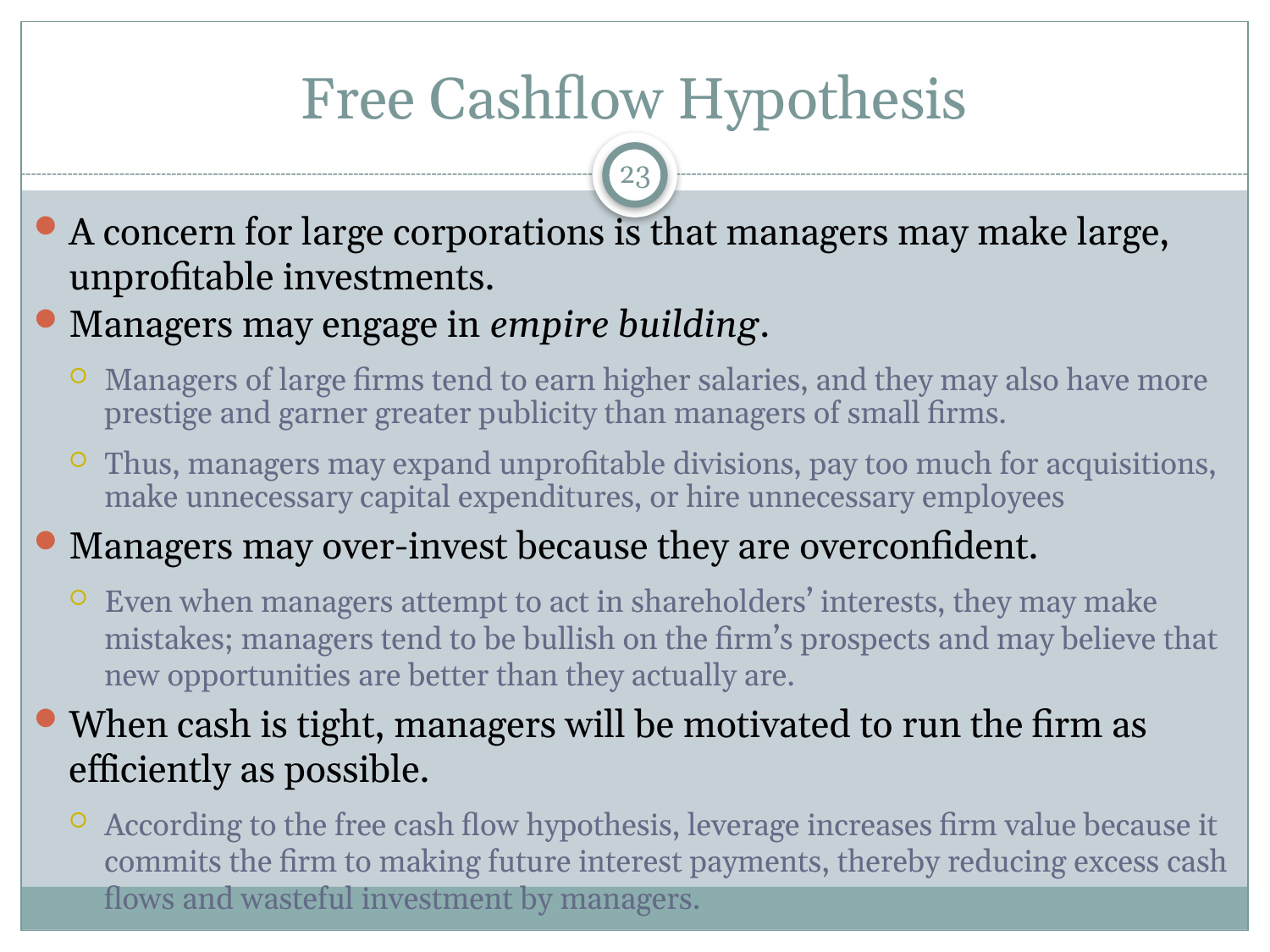

# Free Cashflow Hypothesis
23
A concern for large corporations is that managers may make large, unprofitable investments.
Managers may engage in empire building.
Managers of large firms tend to earn higher salaries, and they may also have more prestige and garner greater publicity than managers of small firms.
Thus, managers may expand unprofitable divisions, pay too much for acquisitions, make unnecessary capital expenditures, or hire unnecessary employees
Managers may over-invest because they are overconfident.
Even when managers attempt to act in shareholders’ interests, they may make mistakes; managers tend to be bullish on the firm’s prospects and may believe that new opportunities are better than they actually are.
When cash is tight, managers will be motivated to run the firm as efficiently as possible.
According to the free cash flow hypothesis, leverage increases firm value because it commits the firm to making future interest payments, thereby reducing excess cash flows and wasteful investment by managers.